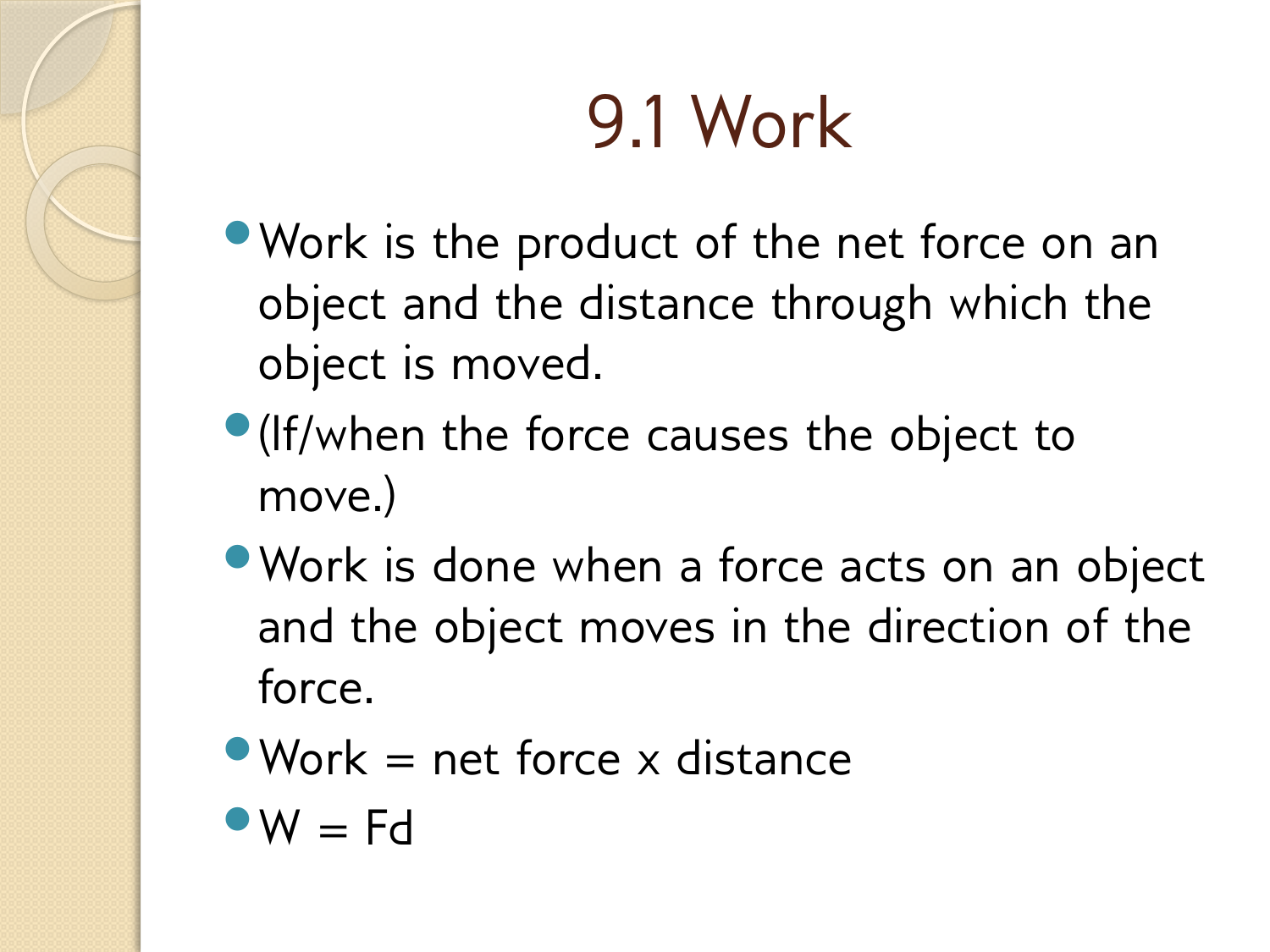

# 9.1 Work
Work is the product of the net force on an object and the distance through which the object is moved.
(If/when the force causes the object to move.)
Work is done when a force acts on an object and the object moves in the direction of the force.
Work = net force x distance
W = Fd